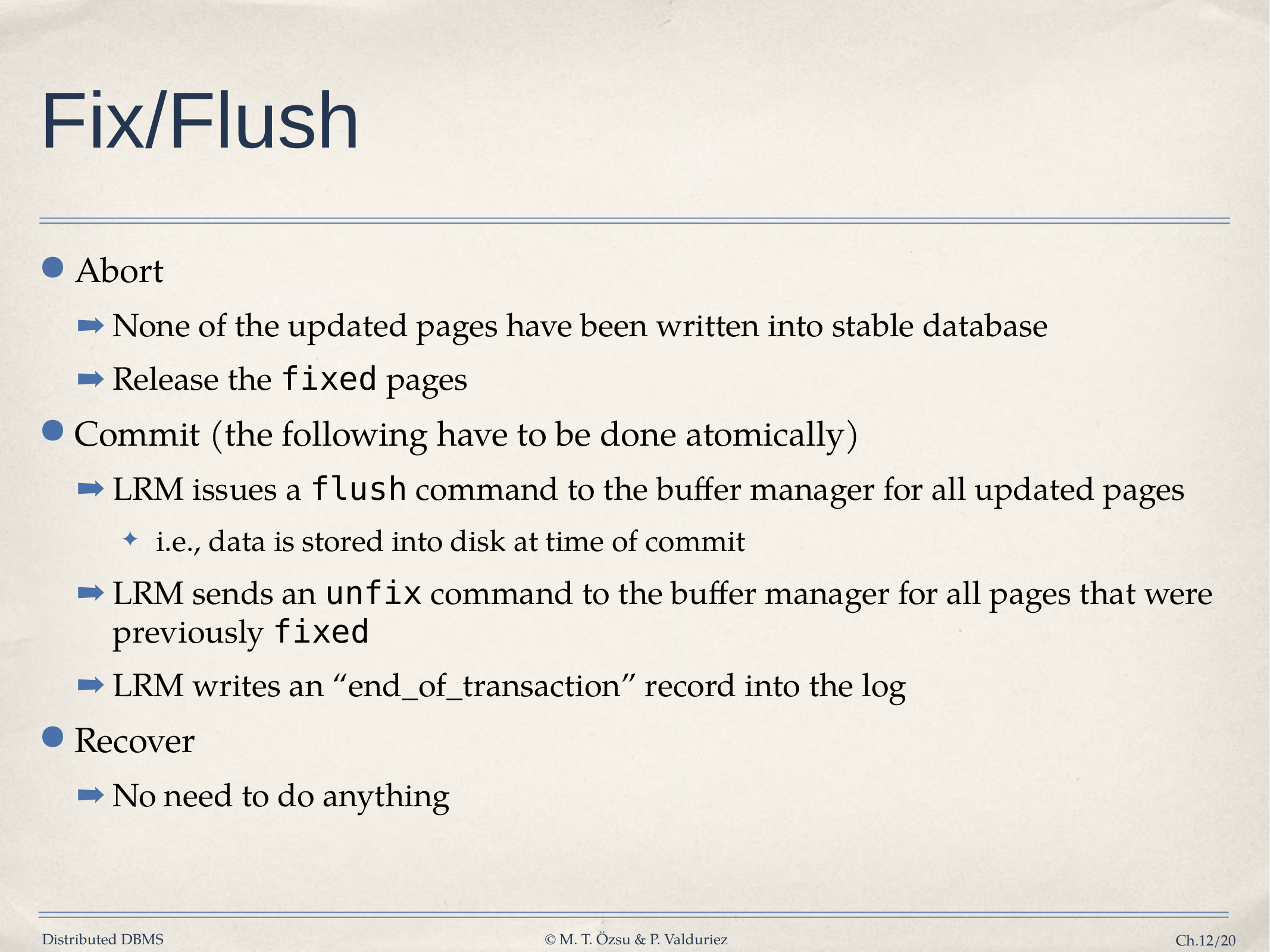

# Fix/Flush
Abort
None of the updated pages have been written into stable database
Release the fixed pages
Commit (the following have to be done atomically)
LRM issues a flush command to the buffer manager for all updated pages
i.e., data is stored into disk at time of commit
LRM sends an unfix command to the buffer manager for all pages that were previously fixed
LRM writes an “end_of_transaction” record into the log
Recover
No need to do anything